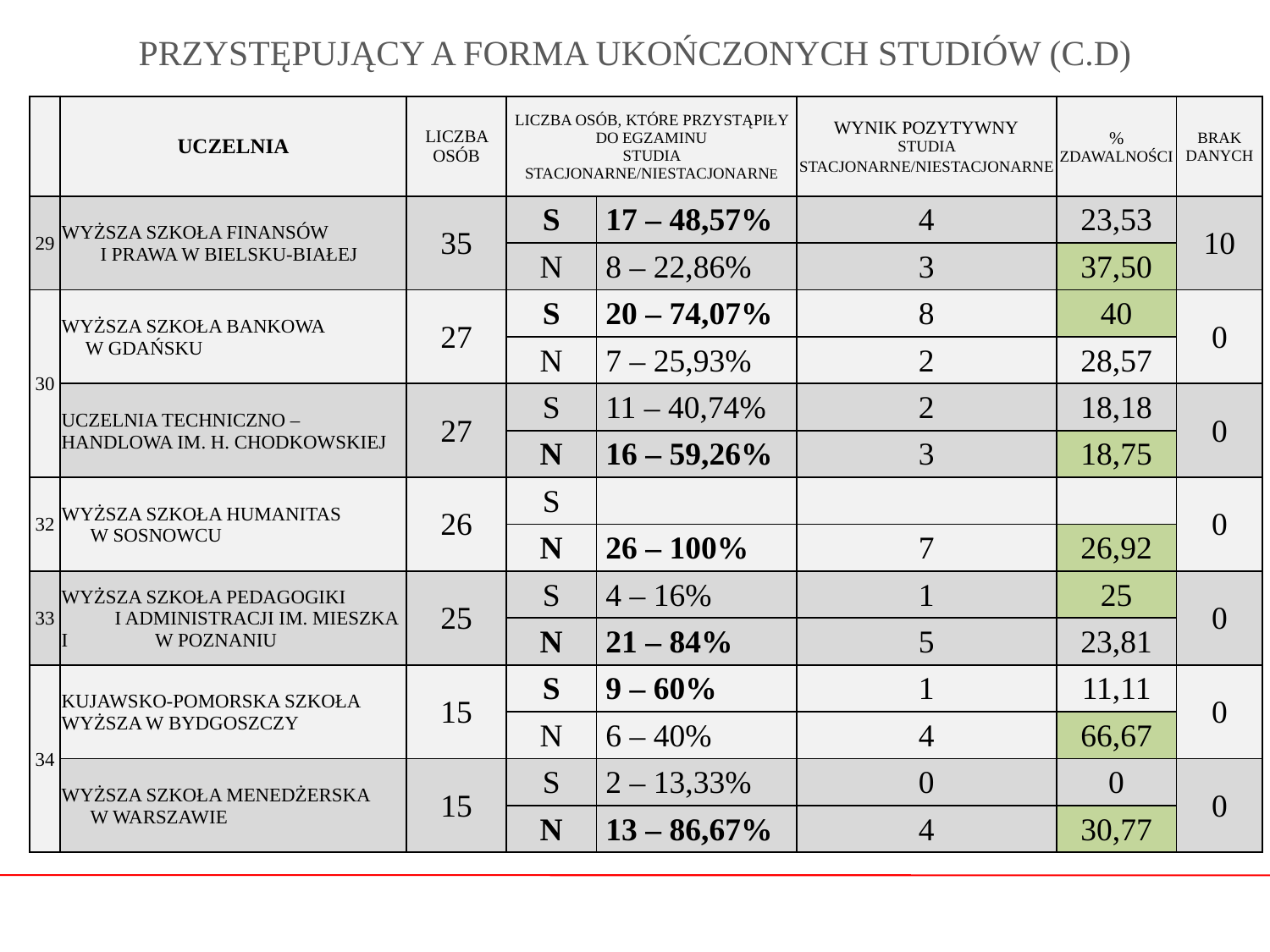

# PRZYSTĘPUJĄCY A FORMA UKOŃCZONYCH STUDIÓW (C.D)
|  | UCZELNIA | LICZBA OSÓB | LICZBA OSÓB, KTÓRE PRZYSTĄPIŁY DO EGZAMINU STUDIA STACJONARNE/NIESTACJONARNE |  | WYNIK POZYTYWNY STUDIA STACJONARNE/NIESTACJONARNE | % ZDAWALNOŚCI | BRAK DANYCH |
| --- | --- | --- | --- | --- | --- | --- | --- |
| 29 | WYŻSZA SZKOŁA FINANSÓW I PRAWA W BIELSKU-BIAŁEJ | 35 | S | 17 – 48,57% | 4 | 23,53 | 10 |
|  |  |  | N | 8 – 22,86% | 3 | 37,50 |  |
| 30 | WYŻSZA SZKOŁA BANKOWA W GDAŃSKU | 27 | S | 20 – 74,07% | 8 | 40 | 0 |
|  |  |  | N | 7 – 25,93% | 2 | 28,57 |  |
|  | UCZELNIA TECHNICZNO – HANDLOWA IM. H. CHODKOWSKIEJ | 27 | S | 11 – 40,74% | 2 | 18,18 | 0 |
|  |  |  | N | 16 – 59,26% | 3 | 18,75 |  |
| 32 | WYŻSZA SZKOŁA HUMANITAS W SOSNOWCU | 26 | S |  |  |  | 0 |
|  |  |  | N | 26 – 100% | 7 | 26,92 |  |
| 33 | WYŻSZA SZKOŁA PEDAGOGIKI I ADMINISTRACJI IM. MIESZKA I W POZNANIU | 25 | S | 4 – 16% | 1 | 25 | 0 |
|  |  |  | N | 21 – 84% | 5 | 23,81 |  |
| 34 | KUJAWSKO-POMORSKA SZKOŁA WYŻSZA W BYDGOSZCZY | 15 | S | 9 – 60% | 1 | 11,11 | 0 |
|  |  |  | N | 6 – 40% | 4 | 66,67 |  |
|  | WYŻSZA SZKOŁA MENEDŻERSKA W WARSZAWIE | 15 | S | 2 – 13,33% | 0 | 0 | 0 |
|  |  |  | N | 13 – 86,67% | 4 | 30,77 |  |